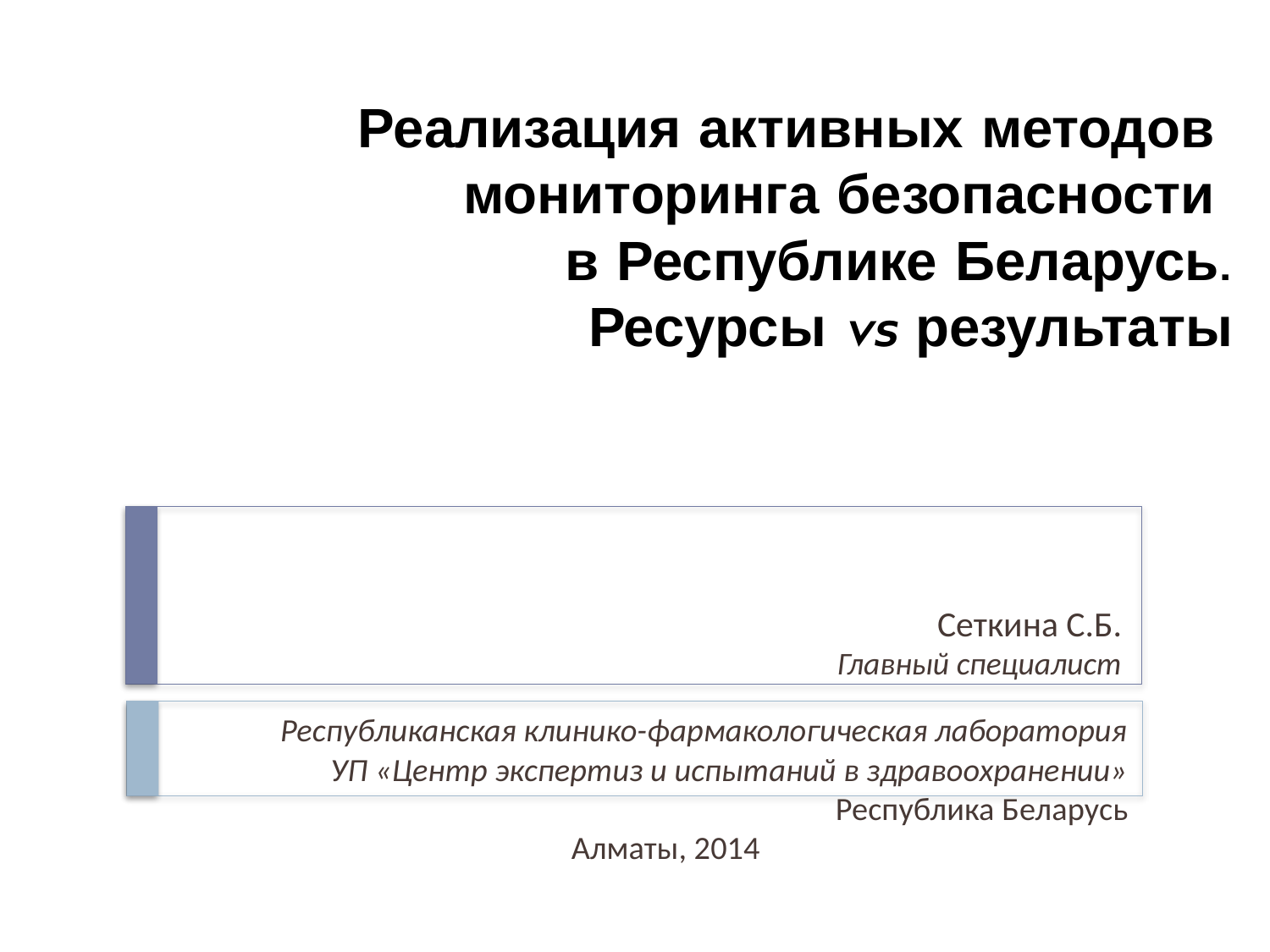

# Реализация активных методов мониторинга безопасности в Республике Беларусь. Ресурсы vs результаты
Сеткина С.Б.
Главный специалист

Республиканская клинико-фармакологическая лаборатория
УП «Центр экспертиз и испытаний в здравоохранении»
Республика Беларусь
Алматы, 2014